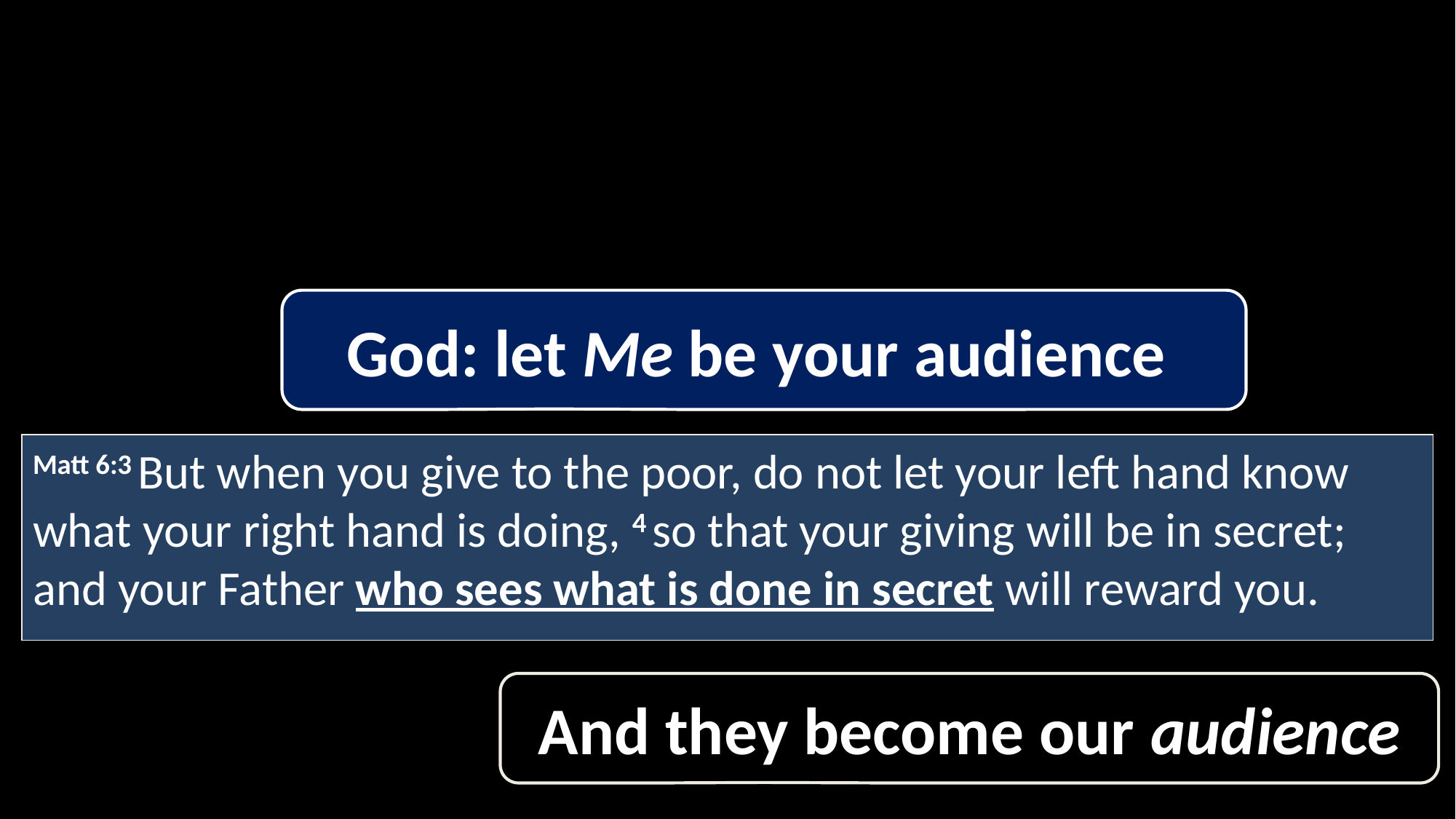

God: let Me be your audience
Matt 6:3 But when you give to the poor, do not let your left hand know what your right hand is doing, 4 so that your giving will be in secret; and your Father who sees what is done in secret will reward you.
And they become our audience